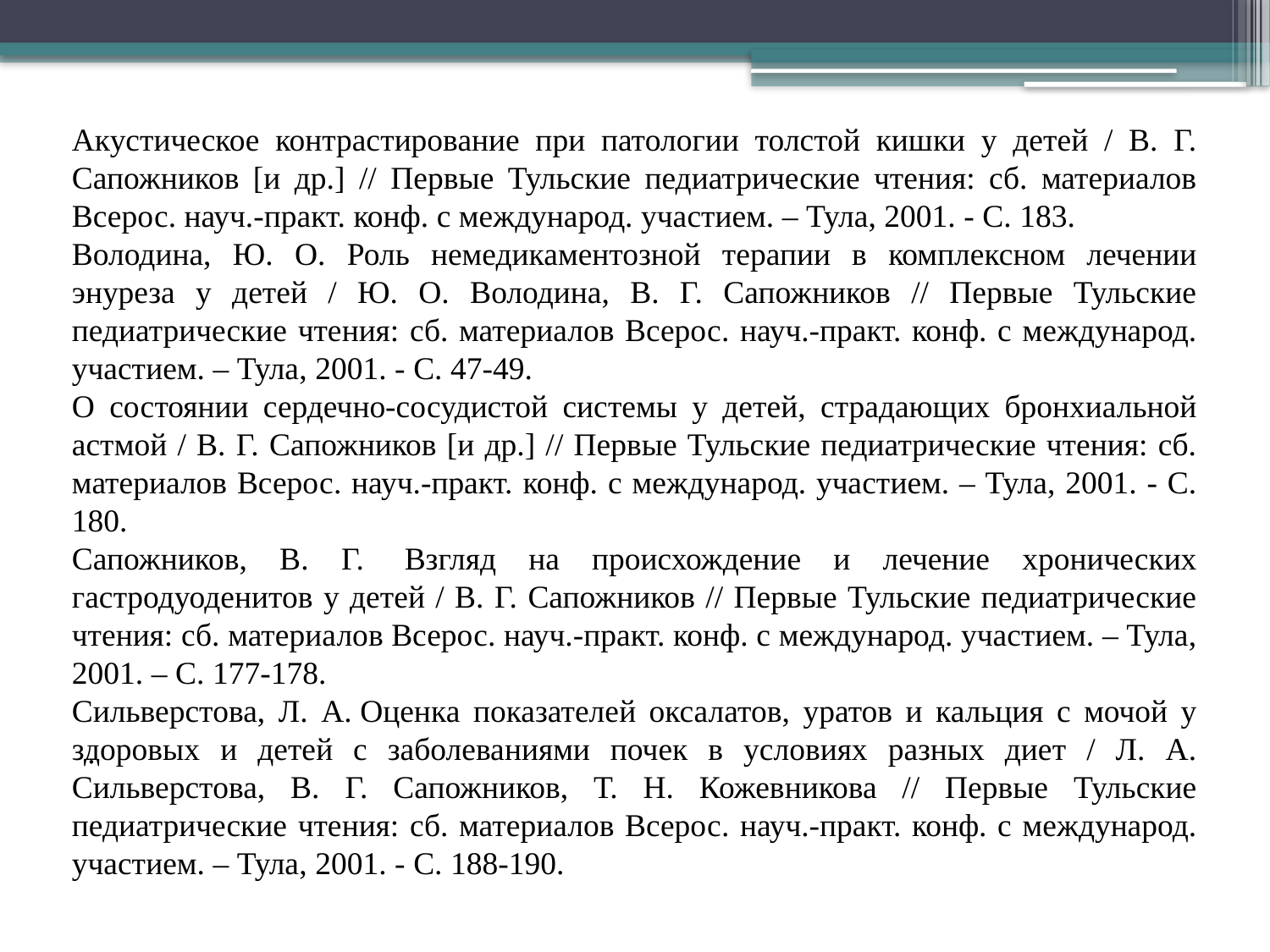

Акустическое контрастирование при патологии толстой кишки у детей / В. Г. Сапожников [и др.] // Первые Тульские педиатрические чтения: сб. материалов Всерос. науч.-практ. конф. с международ. участием. – Тула, 2001. - С. 183.
Володина, Ю. О. Роль немедикаментозной терапии в комплексном лечении энуреза у детей / Ю. О. Володина, В. Г. Сапожников // Первые Тульские педиатрические чтения: сб. материалов Всерос. науч.-практ. конф. с международ. участием. – Тула, 2001. - С. 47-49.
О состоянии сердечно-сосудистой системы у детей, страдающих бронхиальной астмой / В. Г. Сапожников [и др.] // Первые Тульские педиатрические чтения: сб. материалов Всерос. науч.-практ. конф. с международ. участием. – Тула, 2001. - С. 180.
Сапожников, В. Г.  Взгляд на происхождение и лечение хронических гастродуоденитов у детей / В. Г. Сапожников // Первые Тульские педиатрические чтения: сб. материалов Всерос. науч.-практ. конф. с международ. участием. – Тула, 2001. – С. 177-178.
Сильверстова, Л. А. Оценка показателей оксалатов, уратов и кальция с мочой у здоровых и детей с заболеваниями почек в условиях разных диет / Л. А. Сильверстова, В. Г. Сапожников, Т. Н. Кожевникова // Первые Тульские педиатрические чтения: сб. материалов Всерос. науч.-практ. конф. с международ. участием. – Тула, 2001. - С. 188-190.
.